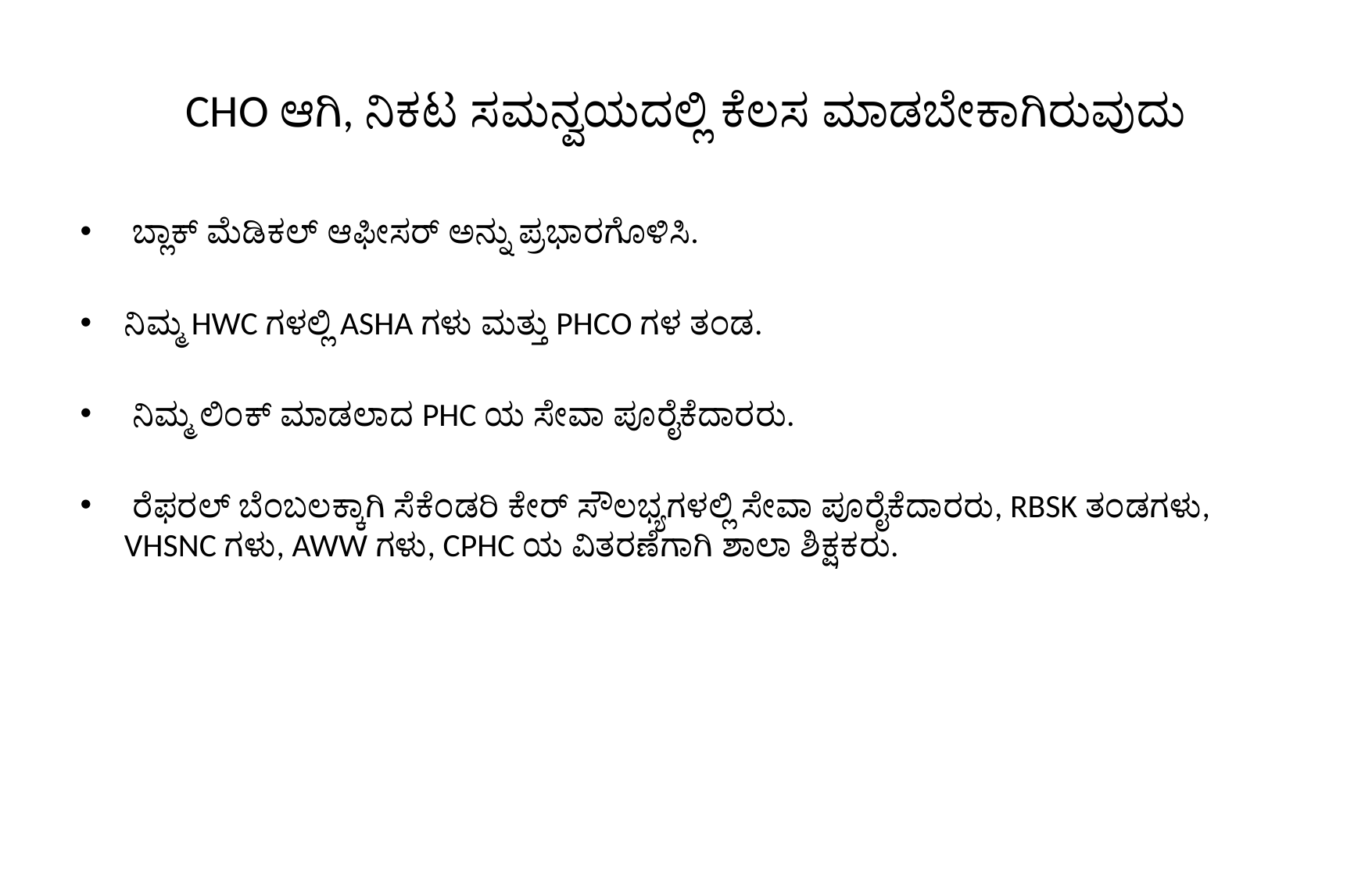

# CHO ಆಗಿ, ನಿಕಟ ಸಮನ್ವಯದಲ್ಲಿ ಕೆಲಸ ಮಾಡಬೇಕಾಗಿರುವುದು
 ಬ್ಲಾಕ್ ಮೆಡಿಕಲ್ ಆಫೀಸರ್ ಅನ್ನು ಪ್ರಭಾರಗೊಳಿಸಿ.

ನಿಮ್ಮ HWC ಗಳಲ್ಲಿ ASHA ಗಳು ಮತ್ತು PHCO ಗಳ ತಂಡ.

 ನಿಮ್ಮ ಲಿಂಕ್ ಮಾಡಲಾದ PHC ಯ ಸೇವಾ ಪೂರೈಕೆದಾರರು.

 ರೆಫರಲ್ ಬೆಂಬಲಕ್ಕಾಗಿ ಸೆಕೆಂಡರಿ ಕೇರ್ ಸೌಲಭ್ಯಗಳಲ್ಲಿ ಸೇವಾ ಪೂರೈಕೆದಾರರು, RBSK ತಂಡಗಳು, VHSNC ಗಳು, AWW ಗಳು, CPHC ಯ ವಿತರಣೆಗಾಗಿ ಶಾಲಾ ಶಿಕ್ಷಕರು.